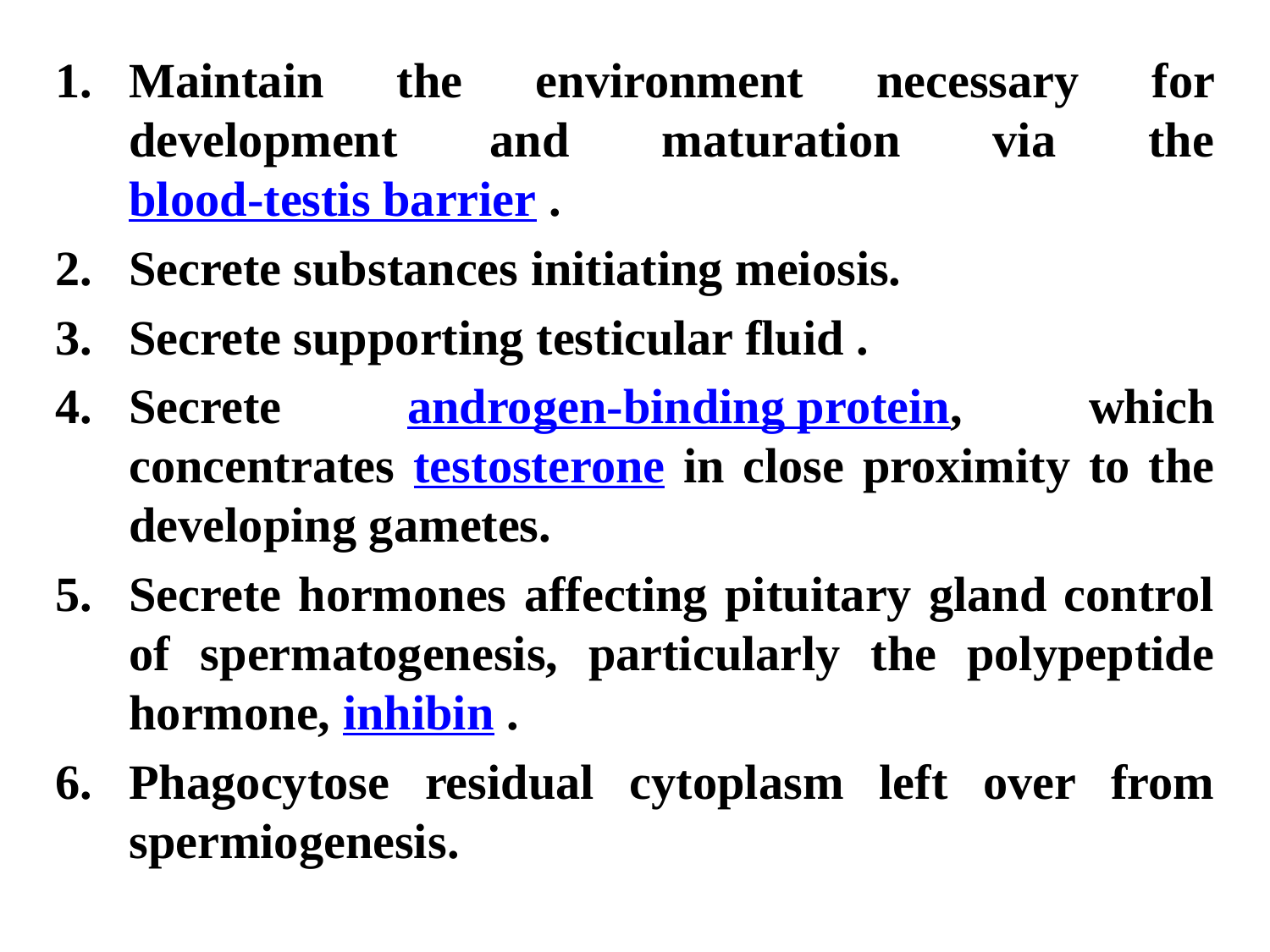

Maintain the environment necessary for development and maturation via the blood-testis barrier .
Secrete substances initiating meiosis.
Secrete supporting testicular fluid .
Secrete androgen-binding protein, which concentrates testosterone in close proximity to the developing gametes.
Secrete hormones affecting pituitary gland control of spermatogenesis, particularly the polypeptide hormone, inhibin .
Phagocytose residual cytoplasm left over from spermiogenesis.